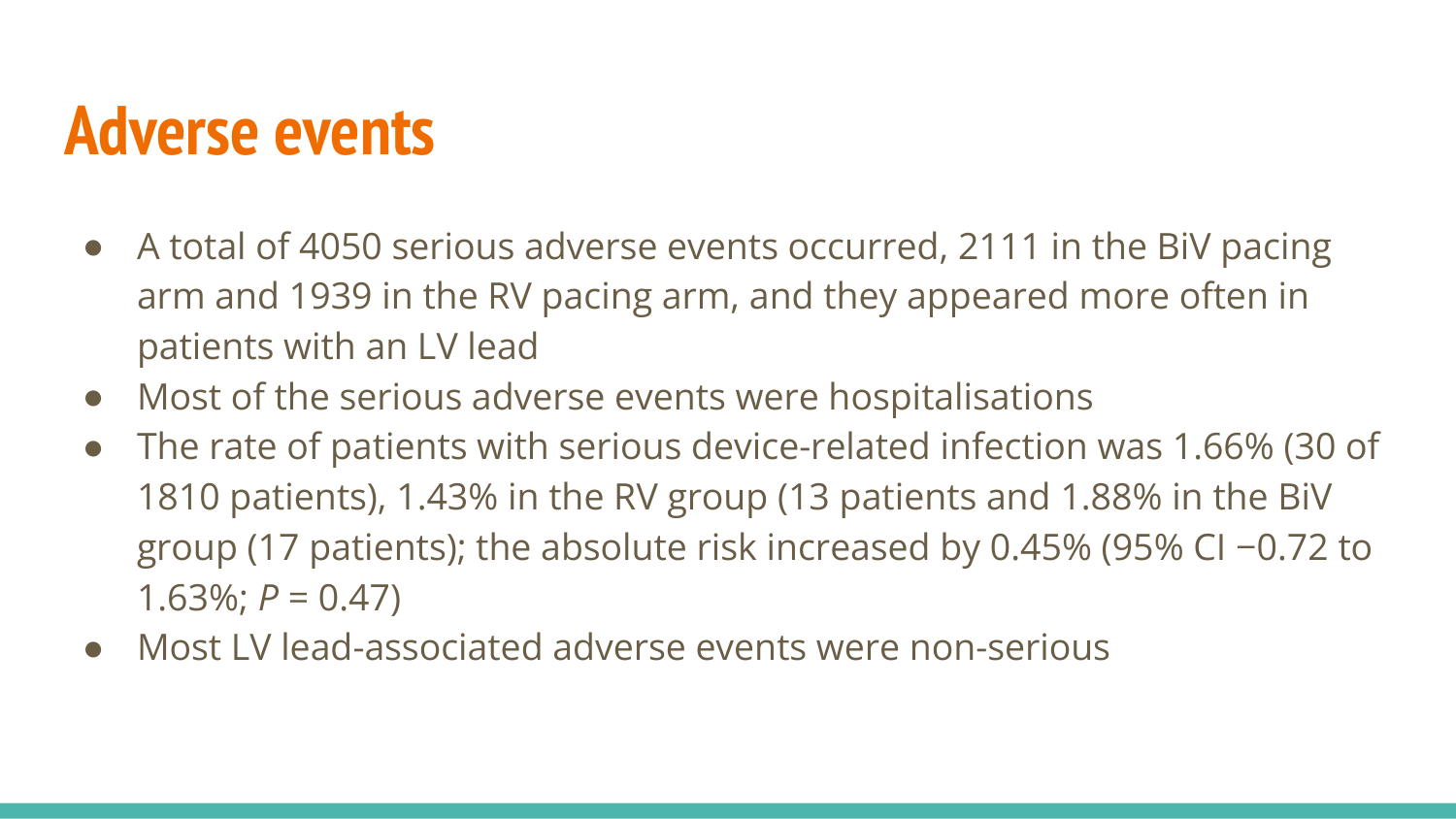

# Adverse events
A total of 4050 serious adverse events occurred, 2111 in the BiV pacing arm and 1939 in the RV pacing arm, and they appeared more often in patients with an LV lead
Most of the serious adverse events were hospitalisations
The rate of patients with serious device-related infection was 1.66% (30 of 1810 patients), 1.43% in the RV group (13 patients and 1.88% in the BiV group (17 patients); the absolute risk increased by 0.45% (95% CI −0.72 to 1.63%; P = 0.47)
Most LV lead-associated adverse events were non-serious